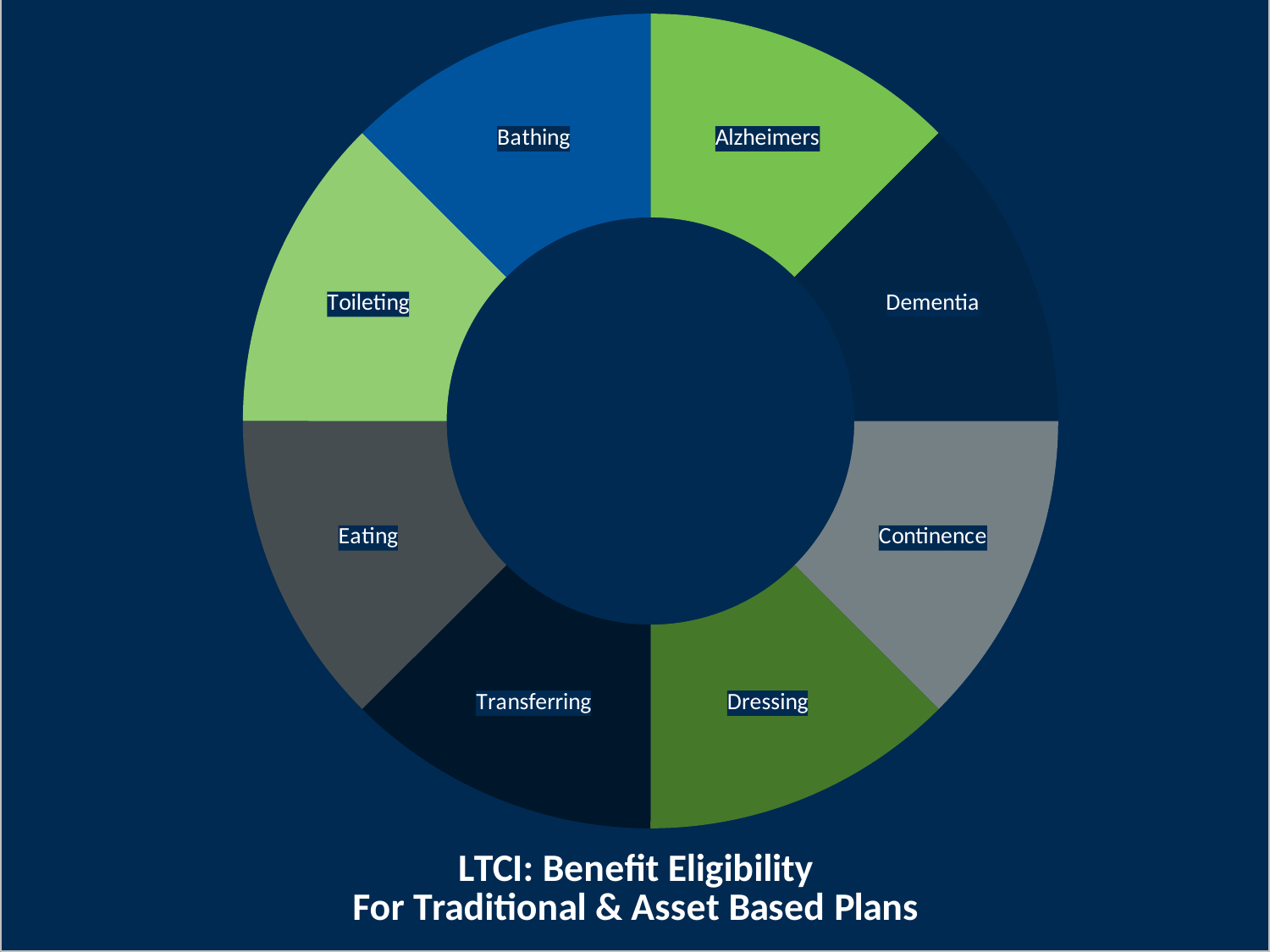

### Chart: LTCI: Benefit Eligibility For Traditional & Asset Based Plans

| Category | Sales |
|---|---|
| Bathing | 12.5 |
| Toileting | 12.5 |
| Eating | 12.5 |
| Transferring | 12.5 |
| Dressing | 12.5 |
| Continence | 12.5 |
| Alzheimers | 12.5 |
| Dementia | 12.5 |
#